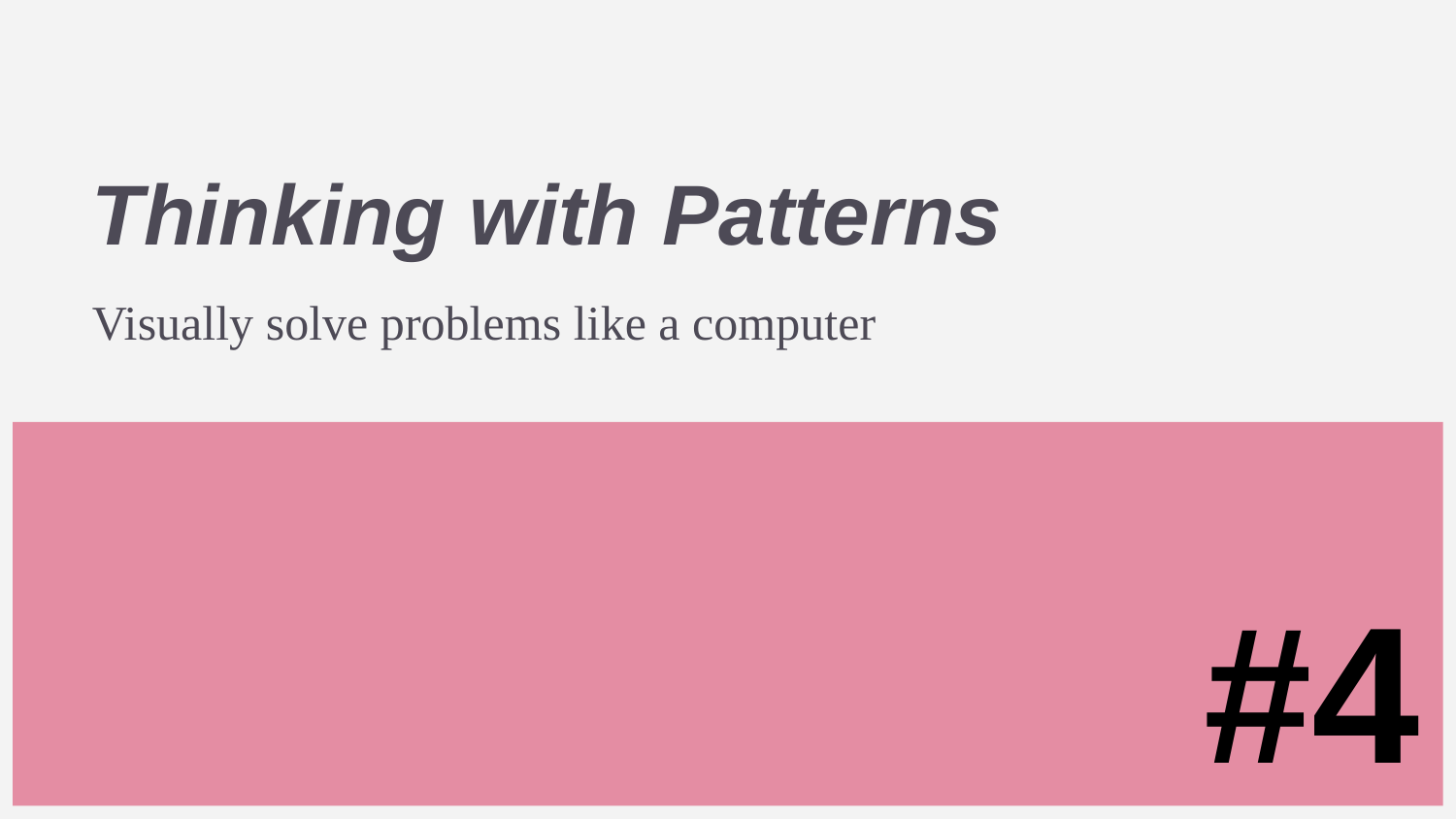

# Thinking with Patterns
Visually solve problems like a computer
#4